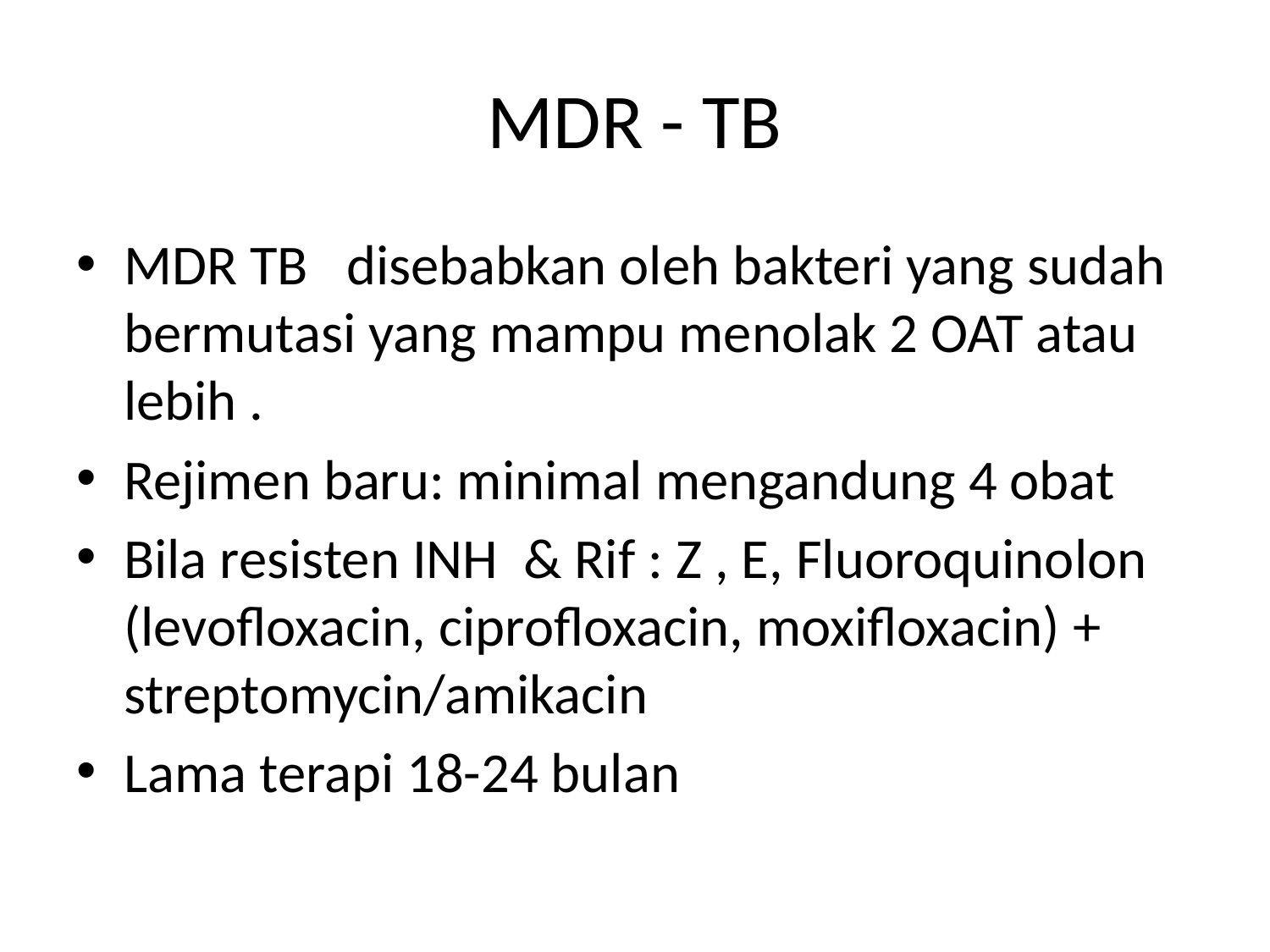

# MDR - TB
MDR TB   disebabkan oleh bakteri yang sudah bermutasi yang mampu menolak 2 OAT atau lebih .
Rejimen baru: minimal mengandung 4 obat
Bila resisten INH  & Rif : Z , E, Fluoroquinolon (levofloxacin, ciprofloxacin, moxifloxacin) + streptomycin/amikacin
Lama terapi 18-24 bulan